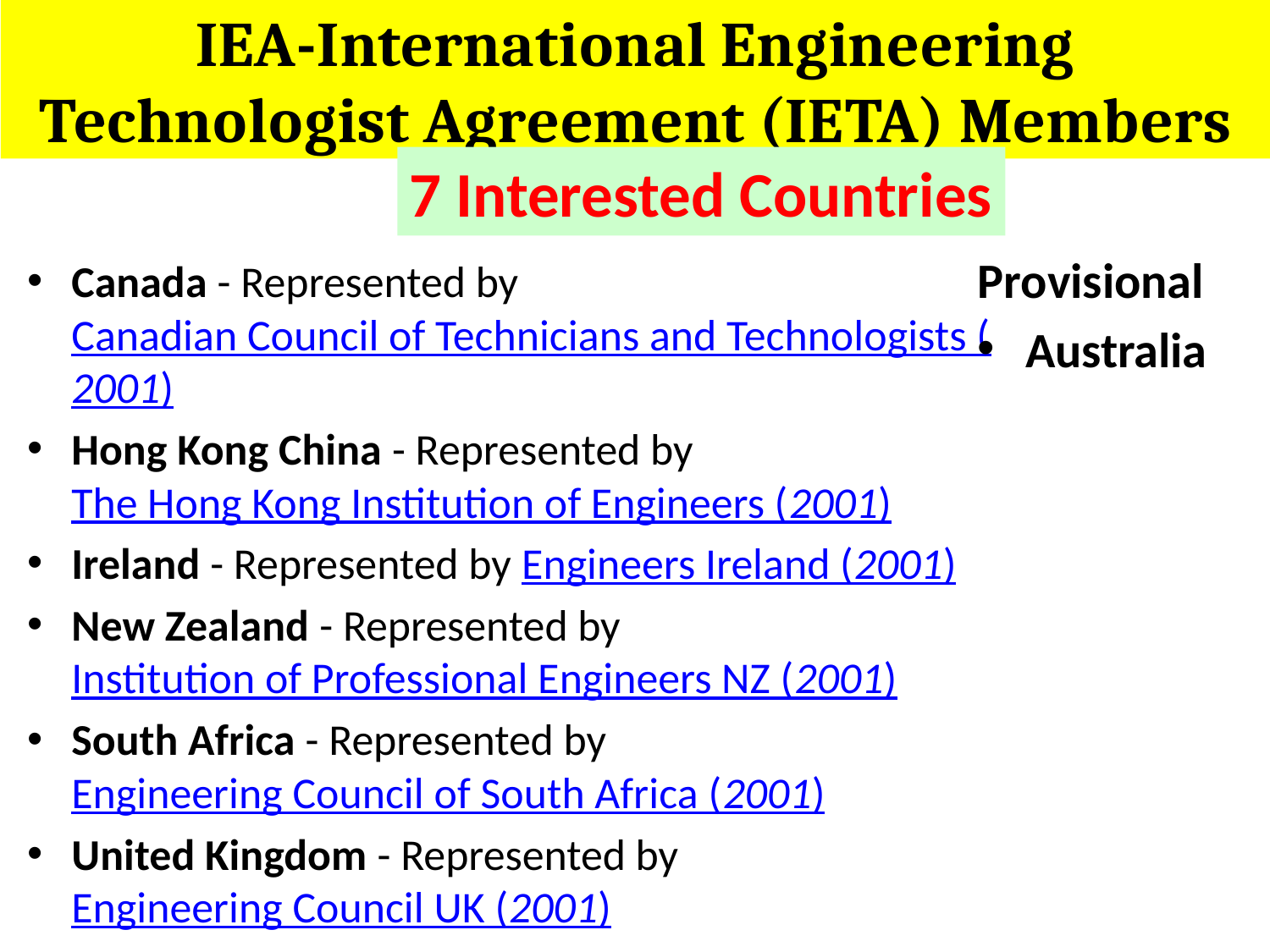

# IEA-International Engineering Technologist Agreement (IETA) Members
7 Interested Countries
Provisional
Australia

Canada - Represented by Canadian Council of Technicians and Technologists (2001)
Hong Kong China - Represented by The Hong Kong Institution of Engineers (2001)
Ireland - Represented by Engineers Ireland (2001)
New Zealand - Represented by Institution of Professional Engineers NZ (2001)
South Africa - Represented by Engineering Council of South Africa (2001)
United Kingdom - Represented by Engineering Council UK (2001)